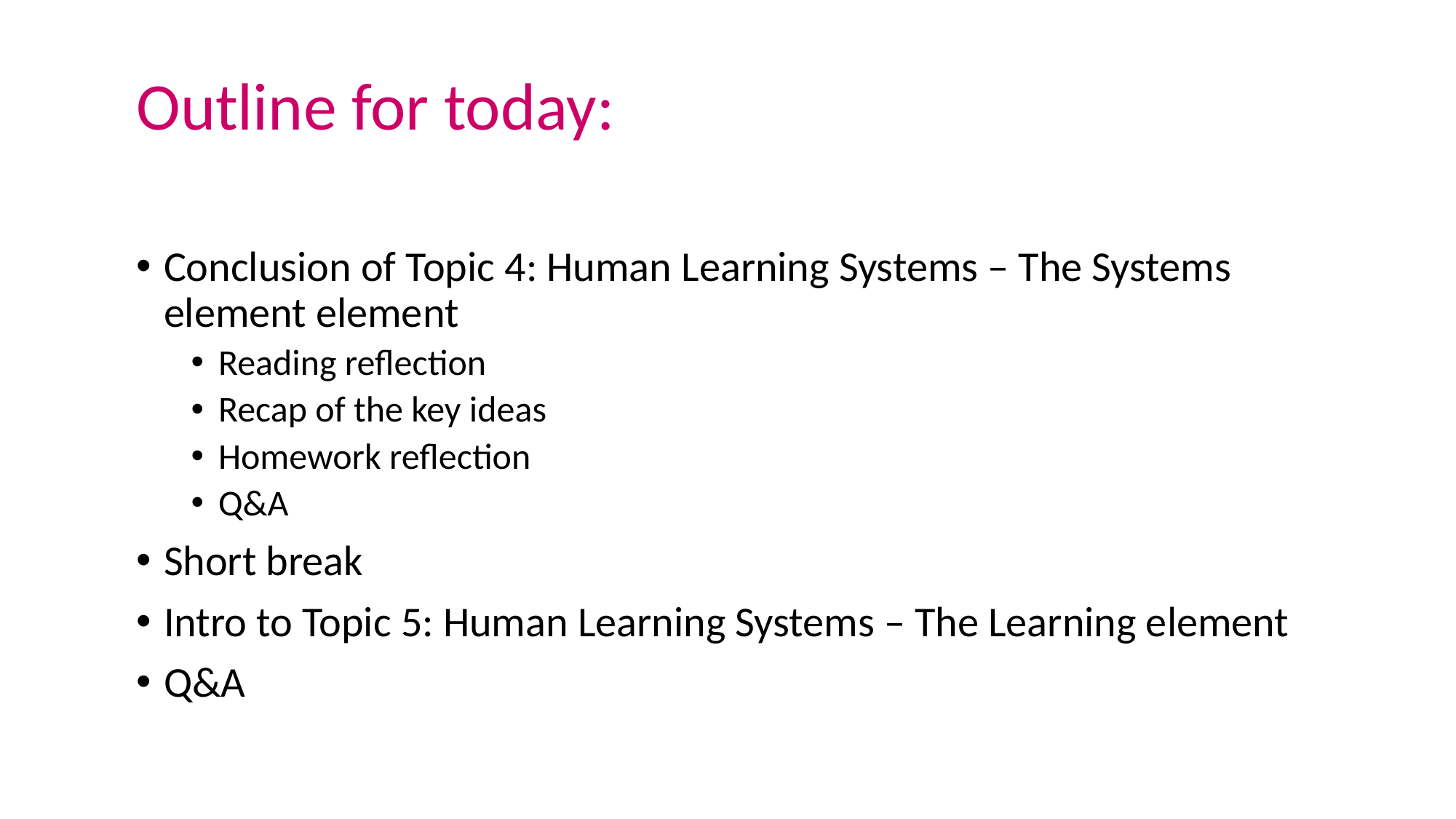

# Outline for today:
Conclusion of Topic 4: Human Learning Systems – The Systems element element
Reading reflection
Recap of the key ideas
Homework reflection
Q&A
Short break
Intro to Topic 5: Human Learning Systems – The Learning element
Q&A